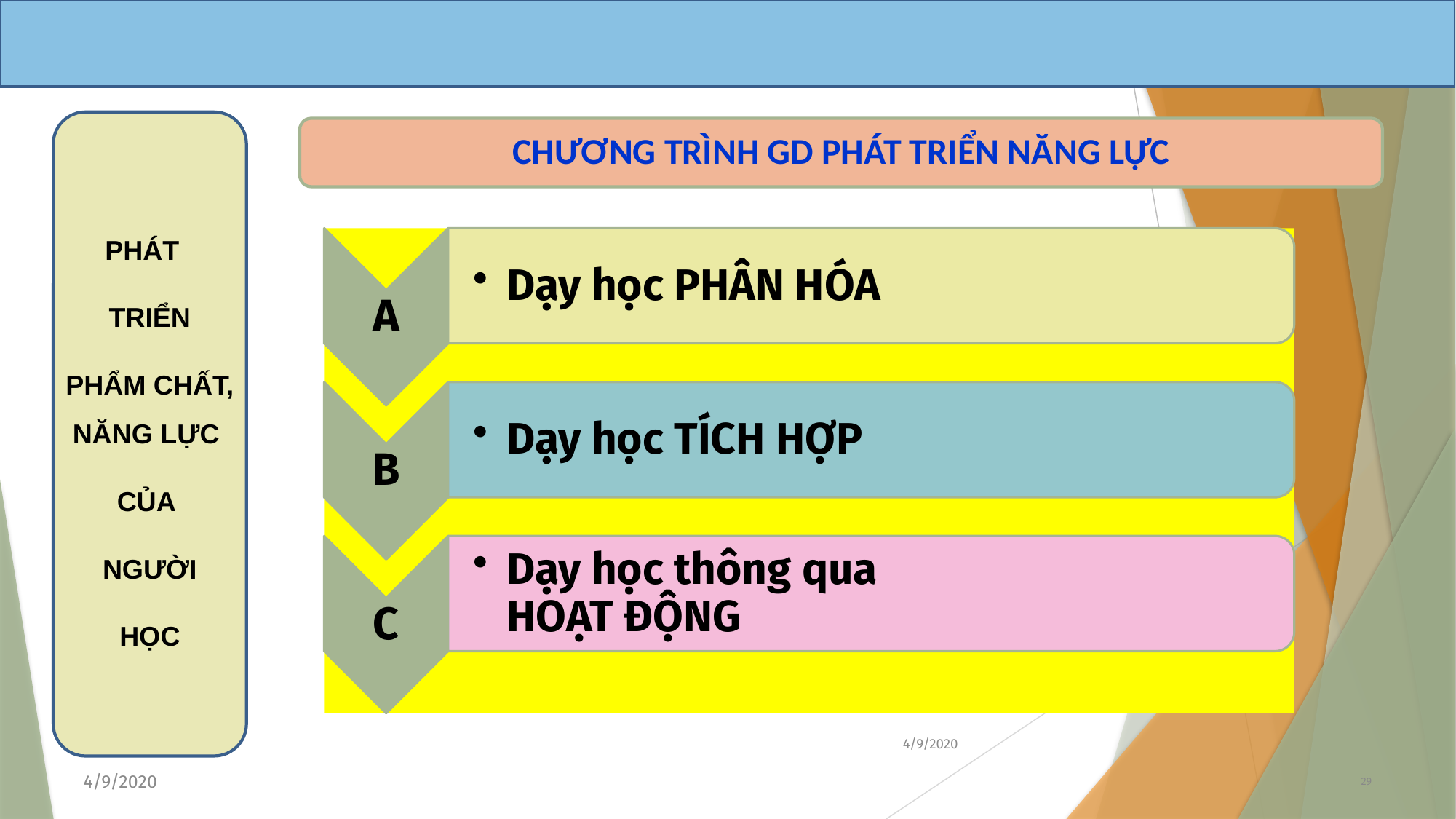

PHÁT
TRIỂN
PHẨM CHẤT, NĂNG LỰC
CỦA
NGƯỜI
HỌC
CHƯƠNG TRÌNH GD PHÁT TRIỂN NĂNG LỰC
A
Dạy học PHÂN HÓA
B
Dạy học TÍCH HỢP
C
Dạy học thông qua                              HOẠT ĐỘNG
4/9/2020
4/9/2020
29